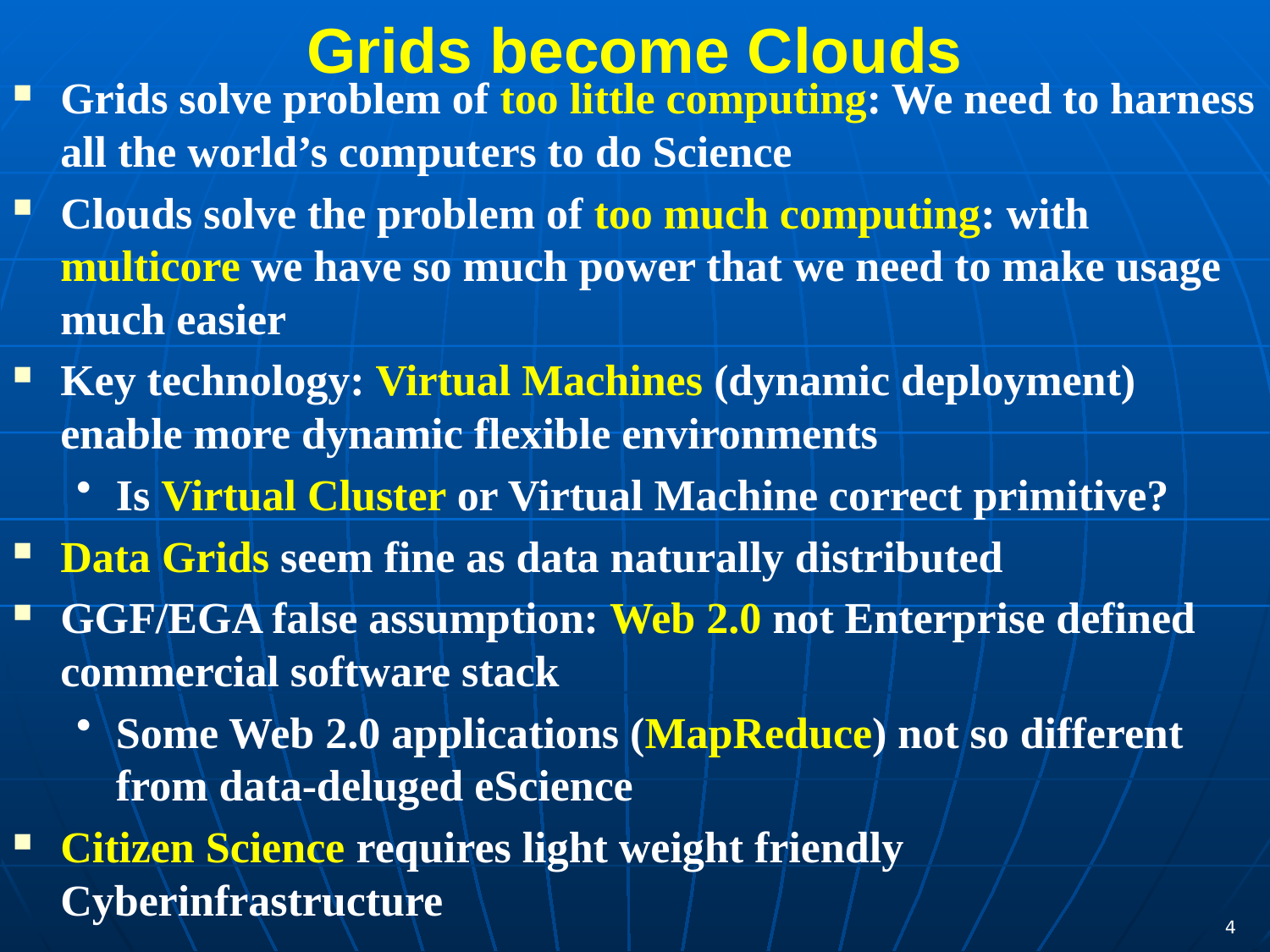

# Grids become Clouds
Grids solve problem of too little computing: We need to harness all the world’s computers to do Science
Clouds solve the problem of too much computing: with multicore we have so much power that we need to make usage much easier
Key technology: Virtual Machines (dynamic deployment) enable more dynamic flexible environments
Is Virtual Cluster or Virtual Machine correct primitive?
Data Grids seem fine as data naturally distributed
GGF/EGA false assumption: Web 2.0 not Enterprise defined commercial software stack
Some Web 2.0 applications (MapReduce) not so different from data-deluged eScience
Citizen Science requires light weight friendly Cyberinfrastructure
4